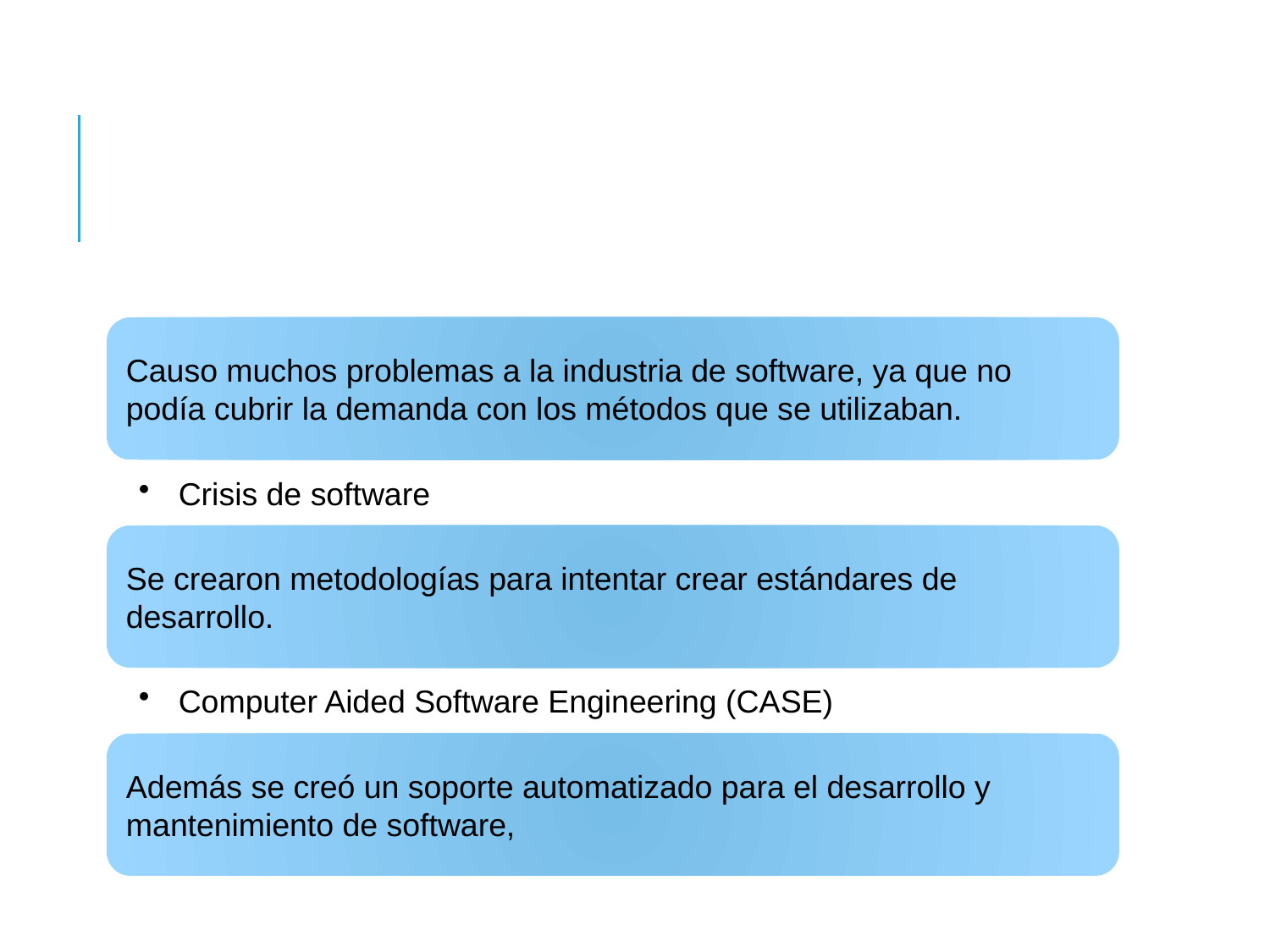

#
Causo muchos problemas a la industria de software, ya que no podía cubrir la demanda con los métodos que se utilizaban.
Crisis de software
Se crearon metodologías para intentar crear estándares de desarrollo.
Además se creó un soporte automatizado para el desarrollo y mantenimiento de software,
Computer Aided Software Engineering (CASE)